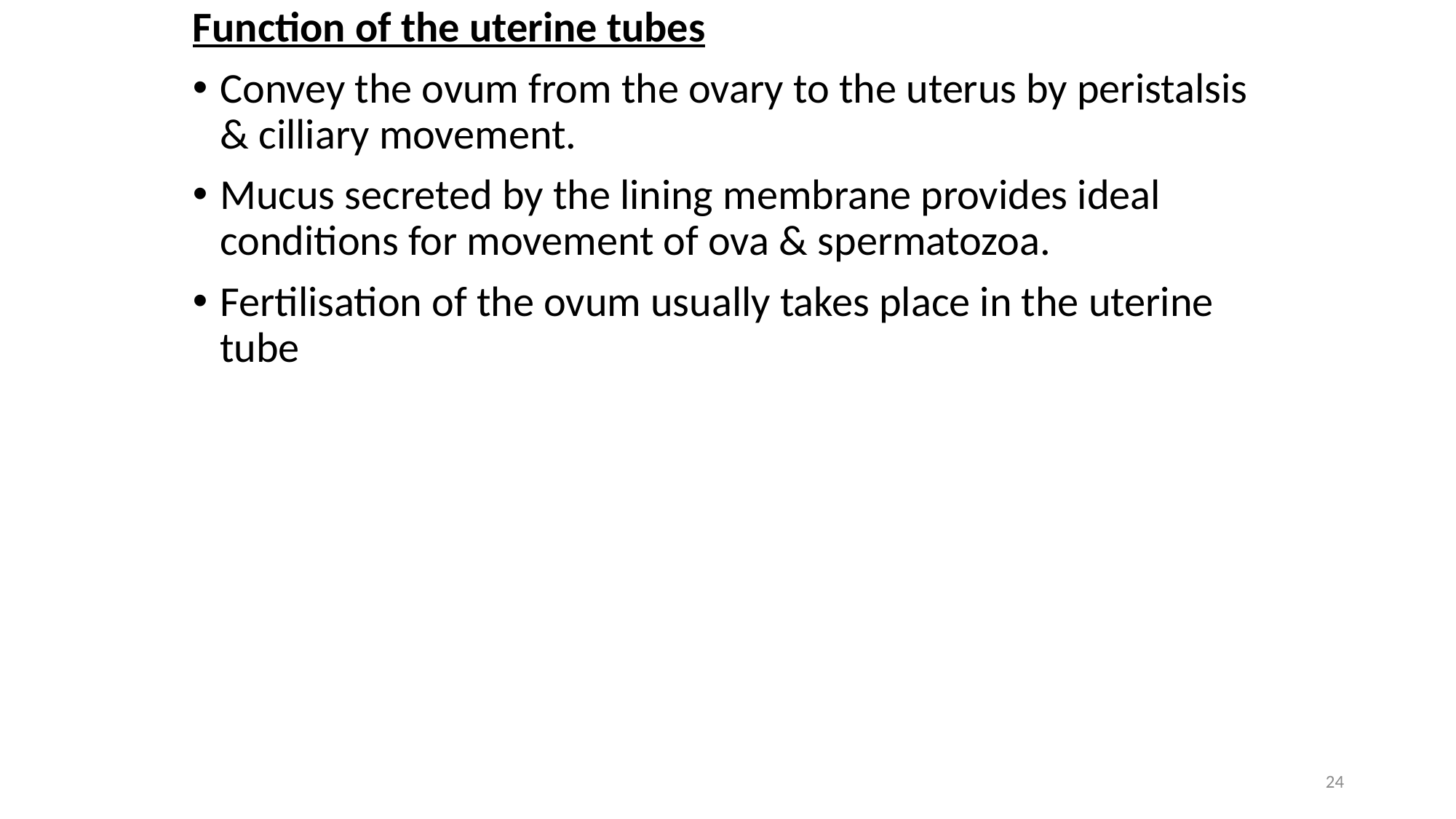

Function of the uterine tubes
Convey the ovum from the ovary to the uterus by peristalsis & cilliary movement.
Mucus secreted by the lining membrane provides ideal conditions for movement of ova & spermatozoa.
Fertilisation of the ovum usually takes place in the uterine tube
24